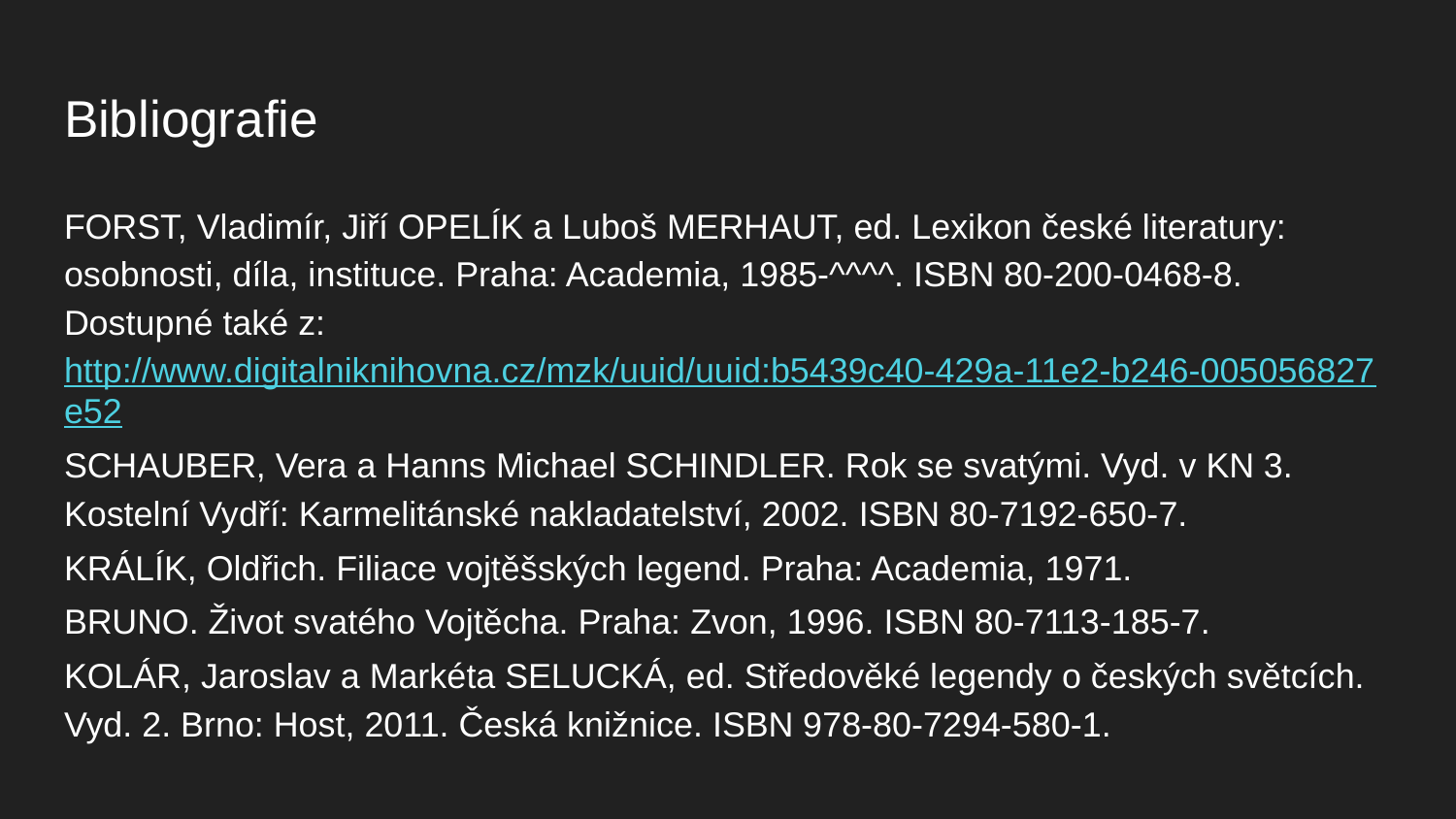

# Bibliografie
FORST, Vladimír, Jiří OPELÍK a Luboš MERHAUT, ed. Lexikon české literatury: osobnosti, díla, instituce. Praha: Academia, 1985-^^^^. ISBN 80-200-0468-8. Dostupné také z: http://www.digitalniknihovna.cz/mzk/uuid/uuid:b5439c40-429a-11e2-b246-005056827e52
SCHAUBER, Vera a Hanns Michael SCHINDLER. Rok se svatými. Vyd. v KN 3. Kostelní Vydří: Karmelitánské nakladatelství, 2002. ISBN 80-7192-650-7.
KRÁLÍK, Oldřich. Filiace vojtěšských legend. Praha: Academia, 1971.
BRUNO. Život svatého Vojtěcha. Praha: Zvon, 1996. ISBN 80-7113-185-7.
KOLÁR, Jaroslav a Markéta SELUCKÁ, ed. Středověké legendy o českých světcích. Vyd. 2. Brno: Host, 2011. Česká knižnice. ISBN 978-80-7294-580-1.